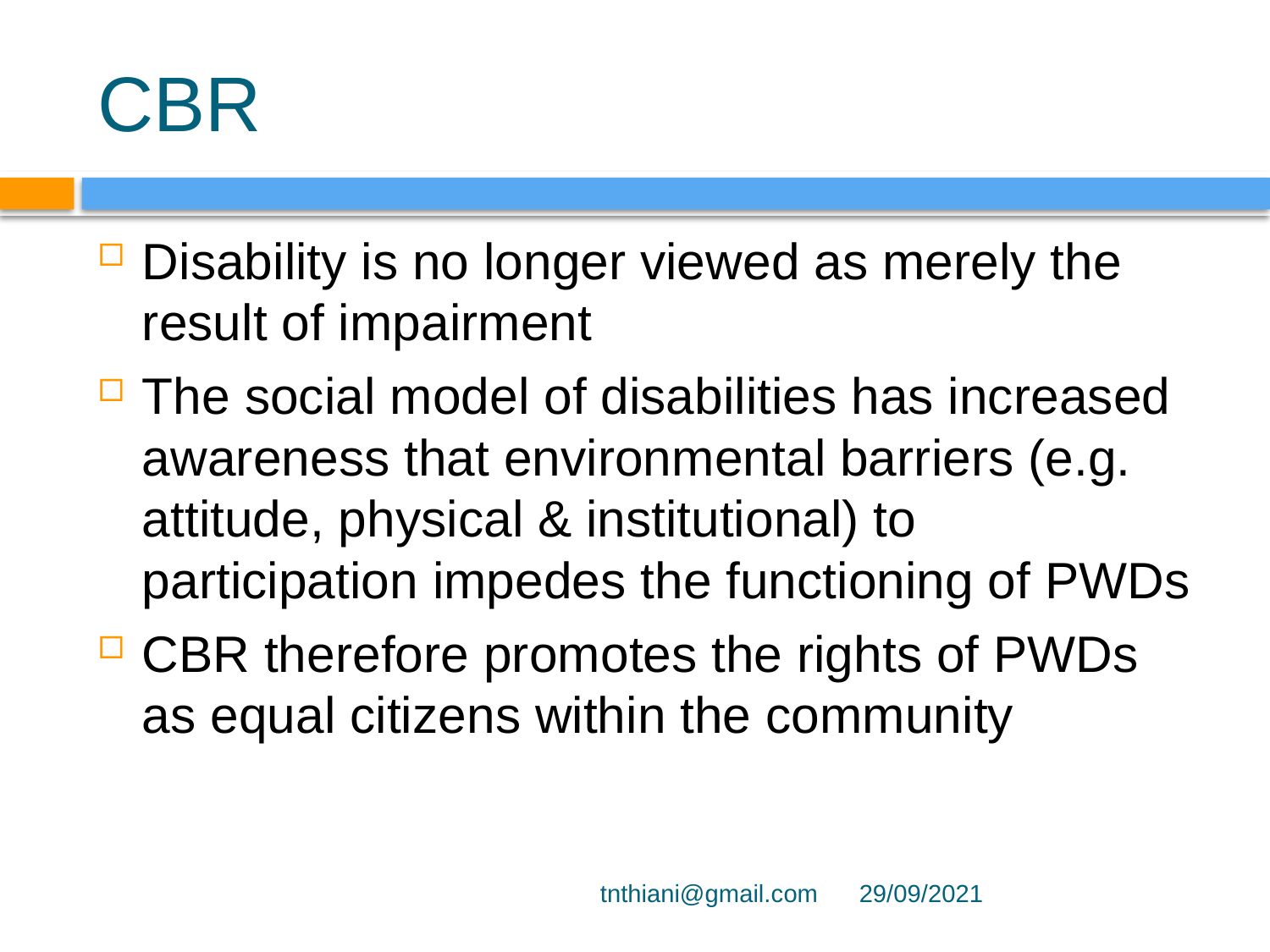

# CBR
Disability is no longer viewed as merely the result of impairment
The social model of disabilities has increased awareness that environmental barriers (e.g. attitude, physical & institutional) to participation impedes the functioning of PWDs
CBR therefore promotes the rights of PWDs as equal citizens within the community
tnthiani@gmail.com
29/09/2021